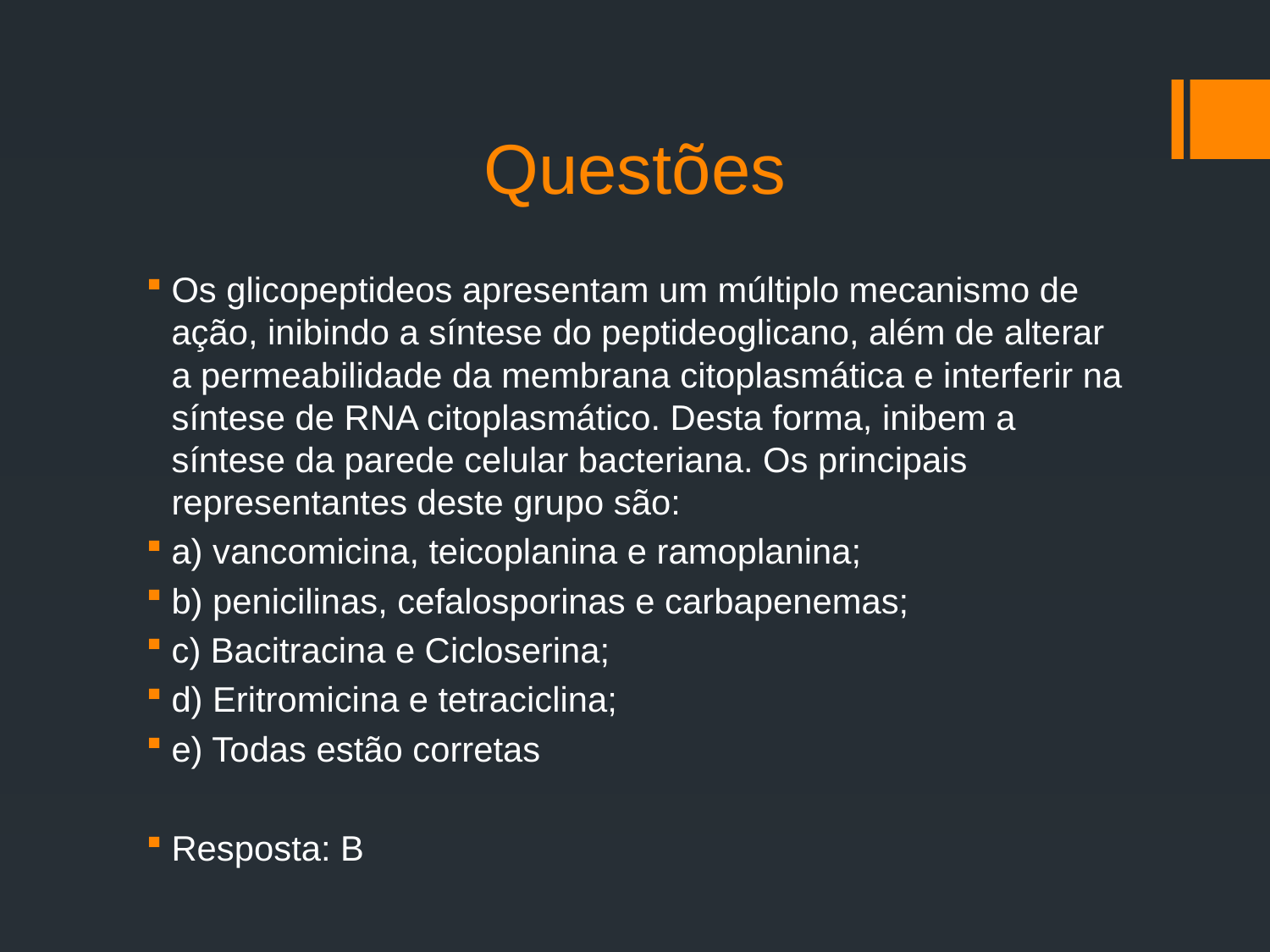

# Questões
Os glicopeptideos apresentam um múltiplo mecanismo de ação, inibindo a síntese do peptideoglicano, além de alterar a permeabilidade da membrana citoplasmática e interferir na síntese de RNA citoplasmático. Desta forma, inibem a síntese da parede celular bacteriana. Os principais representantes deste grupo são:
a) vancomicina, teicoplanina e ramoplanina;
b) penicilinas, cefalosporinas e carbapenemas;
c) Bacitracina e Cicloserina;
d) Eritromicina e tetraciclina;
e) Todas estão corretas

Resposta: B